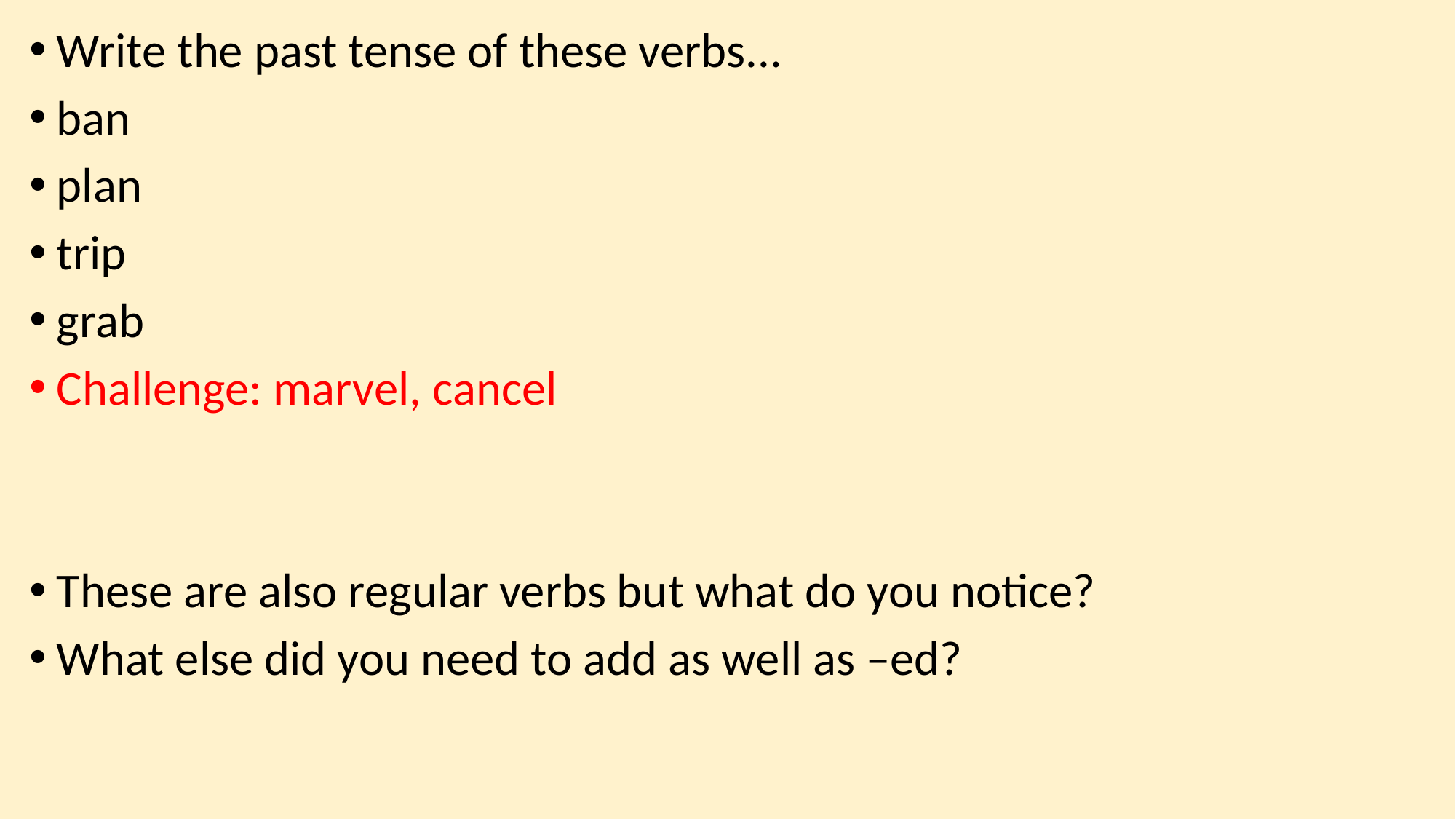

Write the past tense of these verbs...
ban
plan
trip
grab
Challenge: marvel, cancel

These are also regular verbs but what do you notice?
What else did you need to add as well as –ed?